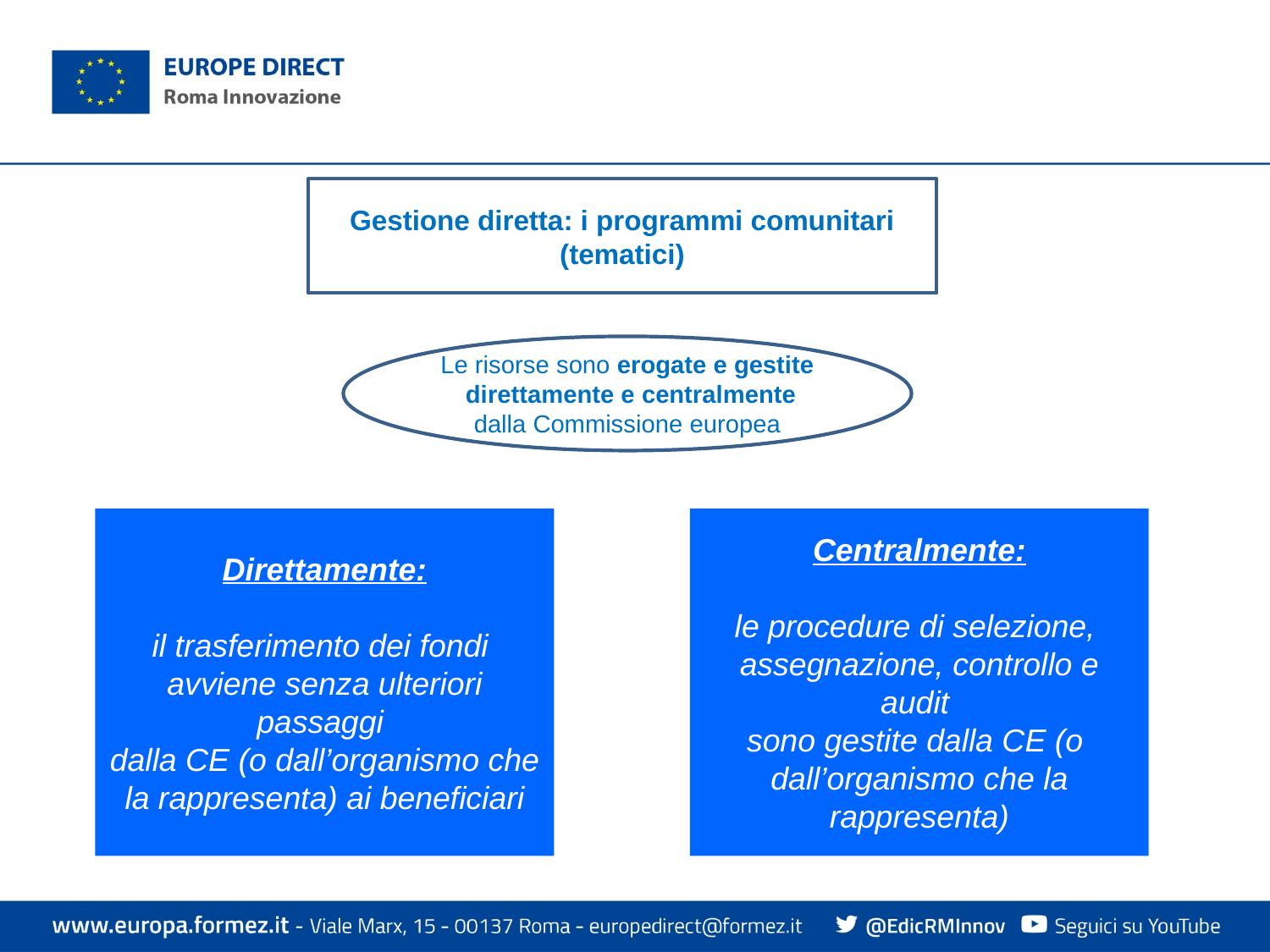

Gestione diretta: i programmi comunitari (tematici)
Le risorse sono erogate e gestite  direttamente e centralmente dalla Commissione europea

Direttamente:

il trasferimento dei fondi
avviene senza ulteriori passaggi
dalla CE (o dall’organismo che la rappresenta) ai beneficiari
Centralmente:

le procedure di selezione,
assegnazione, controllo e audit
sono gestite dalla CE (o
dall’organismo che la rappresenta)